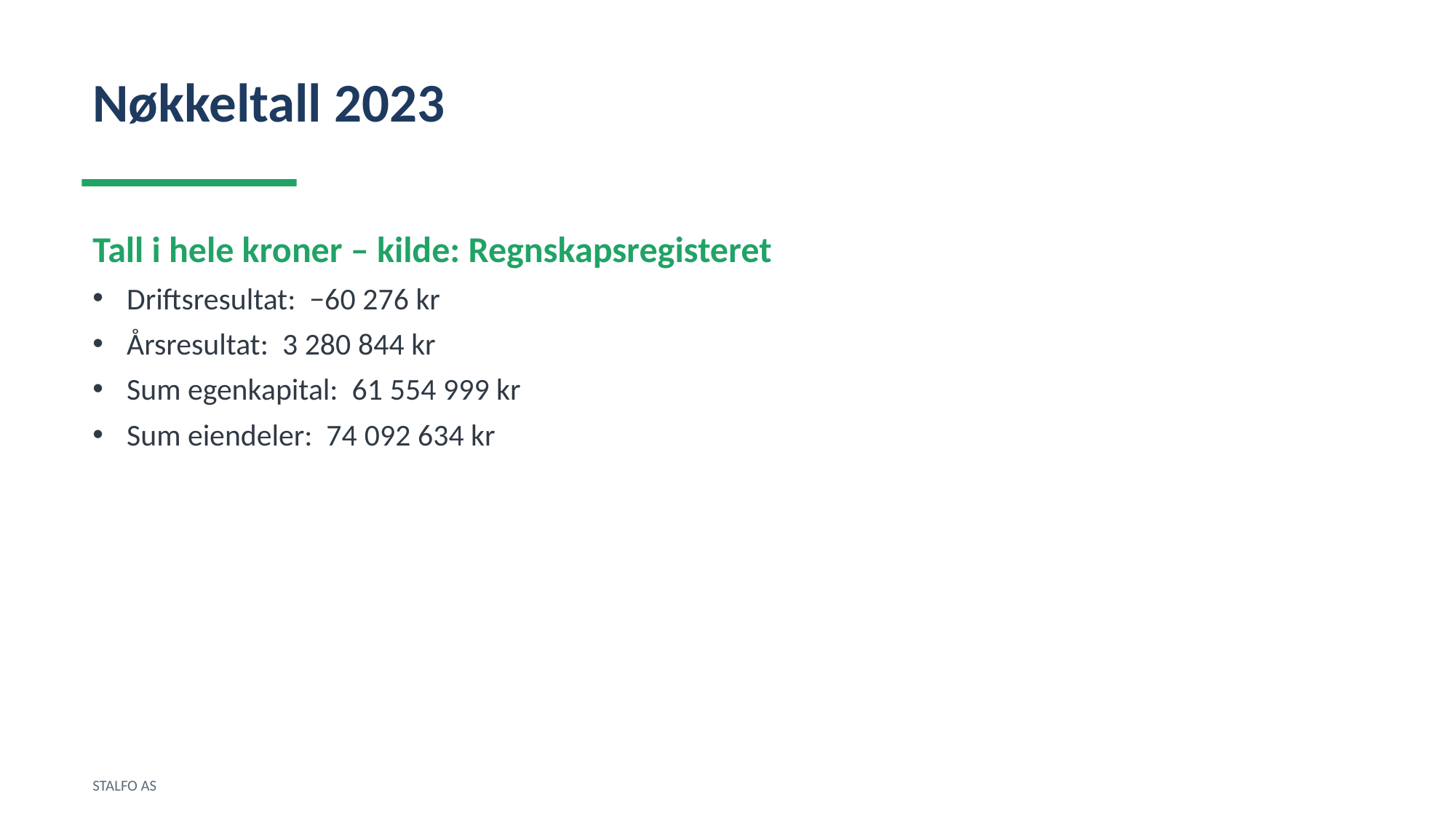

Nøkkeltall 2023

Tall i hele kroner – kilde: Regnskapsregisteret
Driftsresultat:  −60 276 kr
Årsresultat:  3 280 844 kr
Sum egenkapital:  61 554 999 kr
Sum eiendeler:  74 092 634 kr
STALFO AS